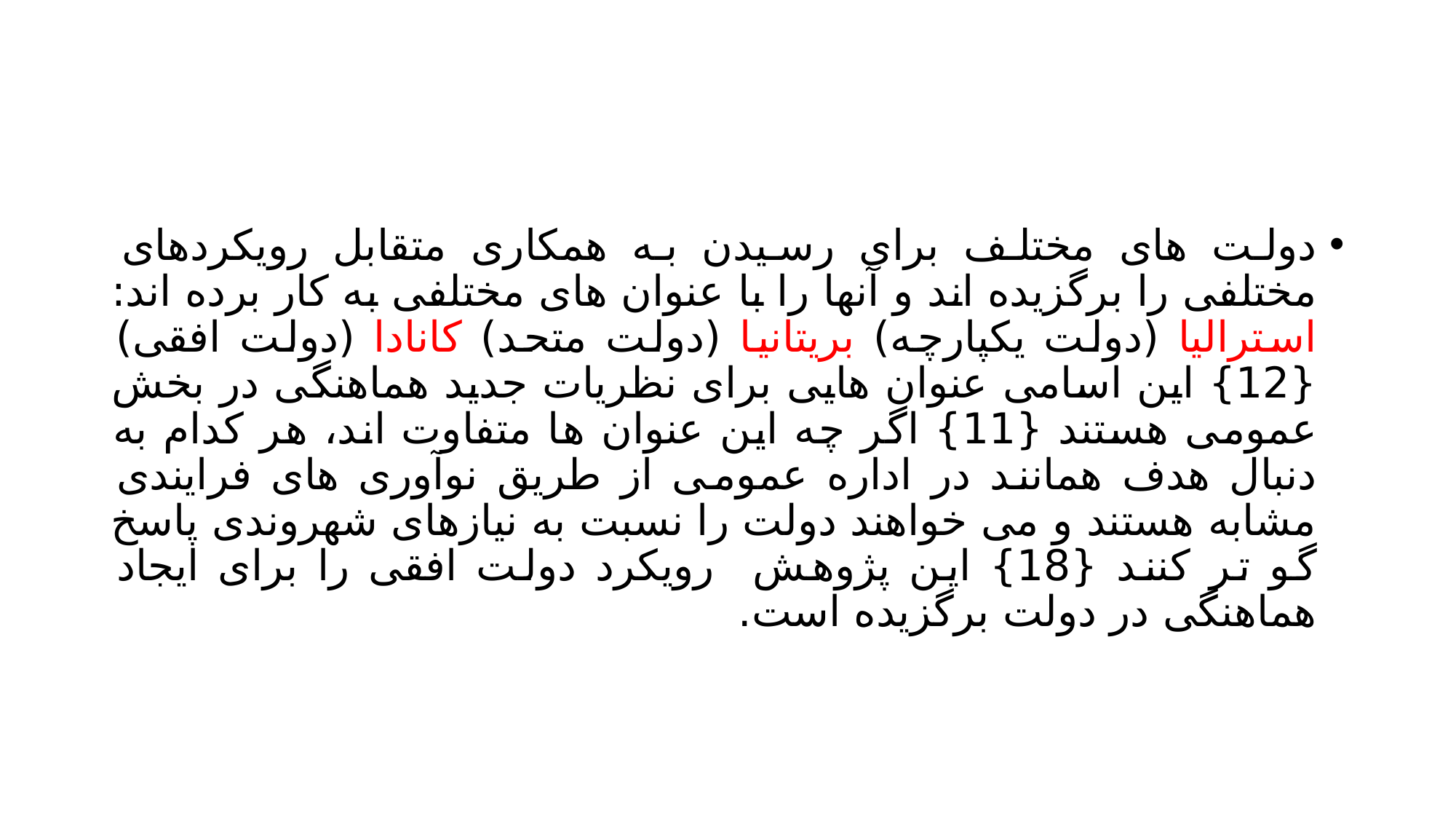

#
دولت های مختلف برای رسیدن به همکاری متقابل رویکردهای مختلفی را برگزیده اند و آنها را با عنوان های مختلفی به کار برده اند: استرالیا (دولت یکپارچه) بریتانیا (دولت متحد) کانادا (دولت افقی) {12} این اسامی عنوان هایی برای نظریات جدید هماهنگی در بخش عمومی هستند {11} اگر چه این عنوان ها متفاوت اند، هر کدام به دنبال هدف همانند در اداره عمومی از طریق نوآوری های فرایندی مشابه هستند و می خواهند دولت را نسبت به نیازهای شهروندی پاسخ گو تر کنند {18} این پژوهش  رویکرد دولت افقی را برای ایجاد هماهنگی در دولت برگزیده است.